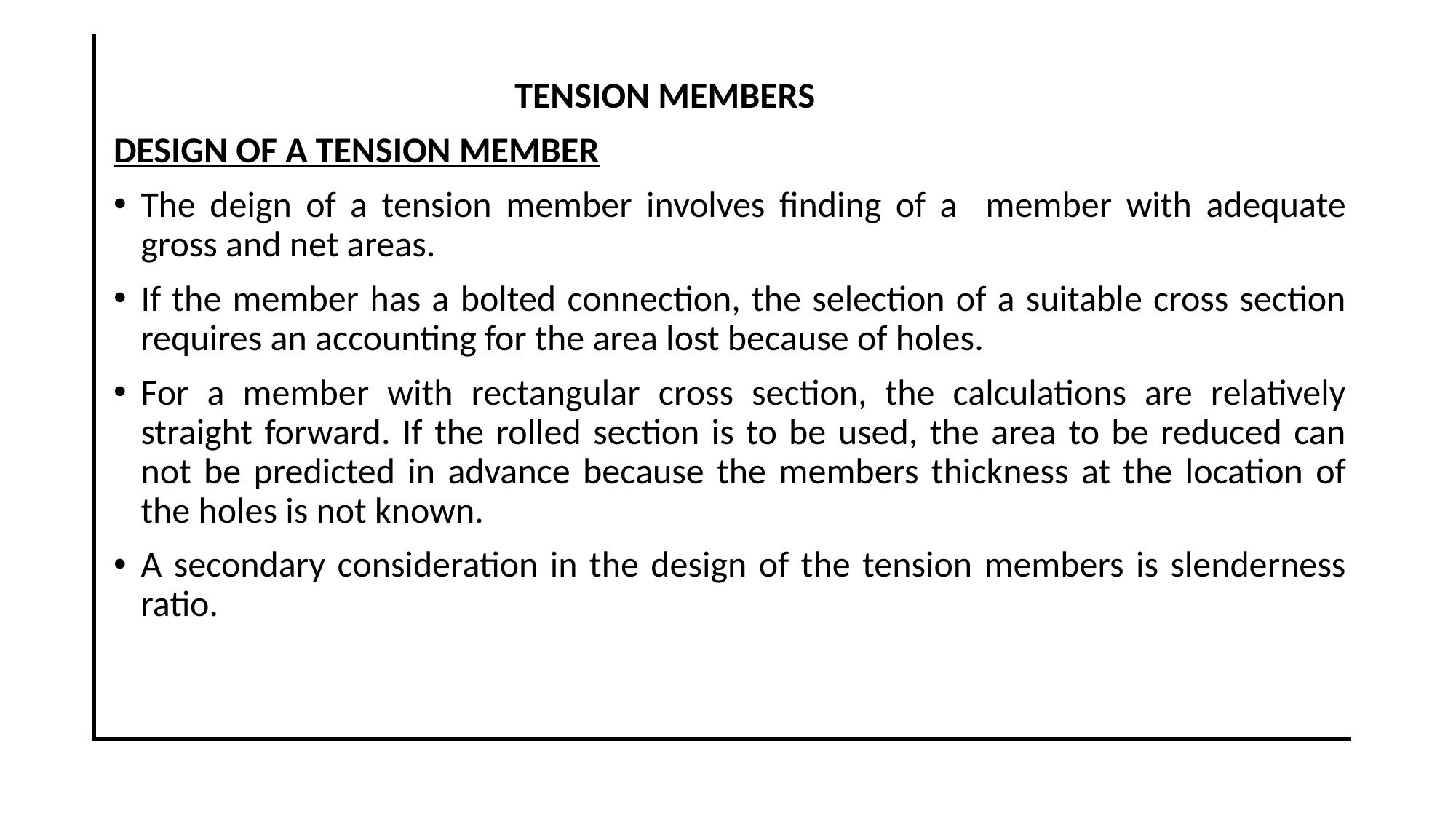

TENSION MEMBERS
DESIGN OF A TENSION MEMBER
The deign of a tension member involves finding of a  member with adequate gross and net areas.
If the member has a bolted connection, the selection of a suitable cross section requires an accounting for the area lost because of holes.
For a member with rectangular cross section, the calculations are relatively straight forward. If the rolled section is to be used, the area to be reduced can not be predicted in advance because the members thickness at the location of the holes is not known.
A secondary consideration in the design of the tension members is slenderness ratio.